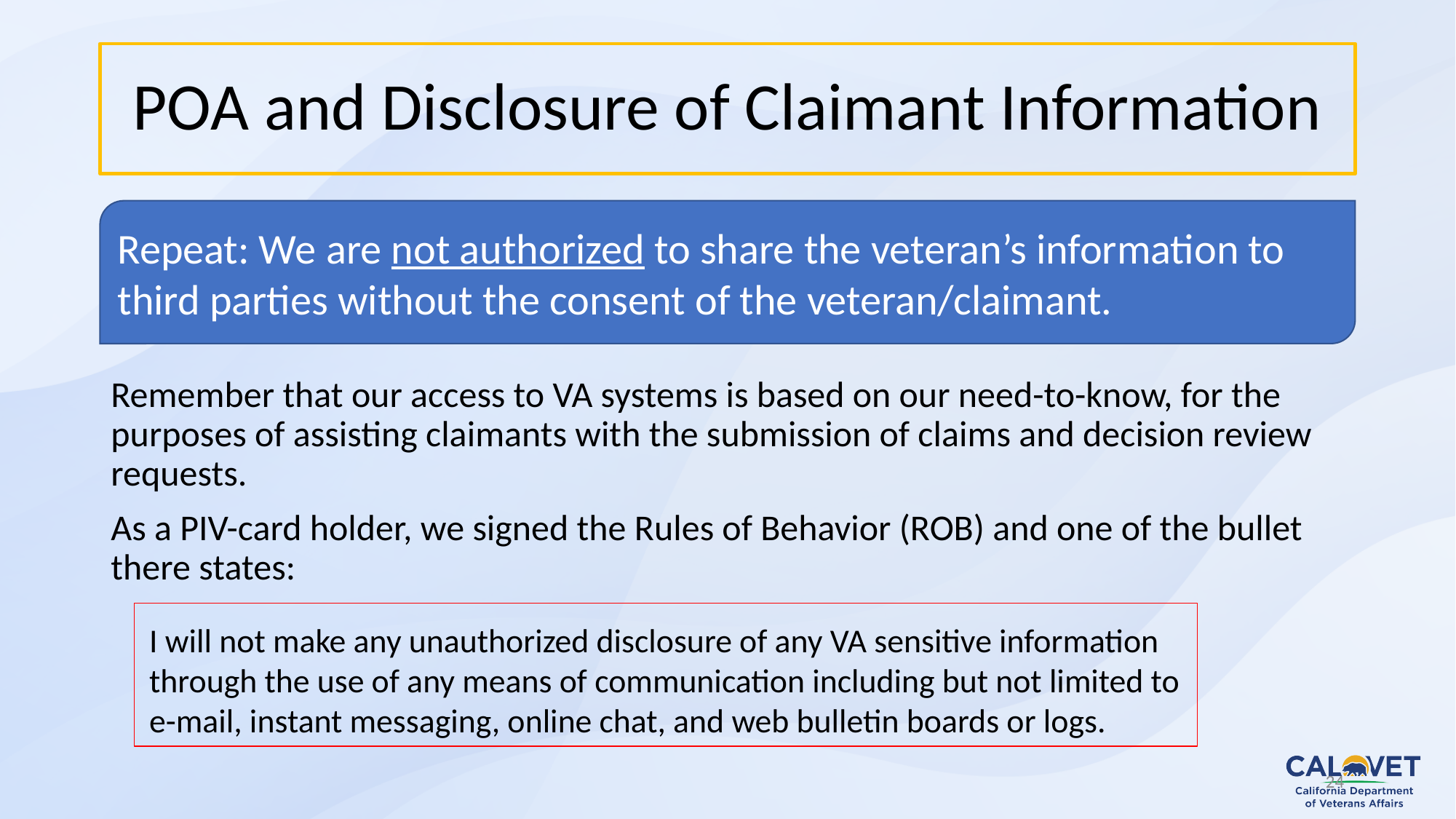

# POA and Disclosure of Claimant Information

Repeat: We are not authorized to share the veteran’s information to third parties without the consent of the veteran/claimant.
Remember that our access to VA systems is based on our need-to-know, for the purposes of assisting claimants with the submission of claims and decision review requests.
As a PIV-card holder, we signed the Rules of Behavior (ROB) and one of the bullet there states:

I will not make any unauthorized disclosure of any VA sensitive information through the use of any means of communication including but not limited to e-mail, instant messaging, online chat, and web bulletin boards or logs.
24